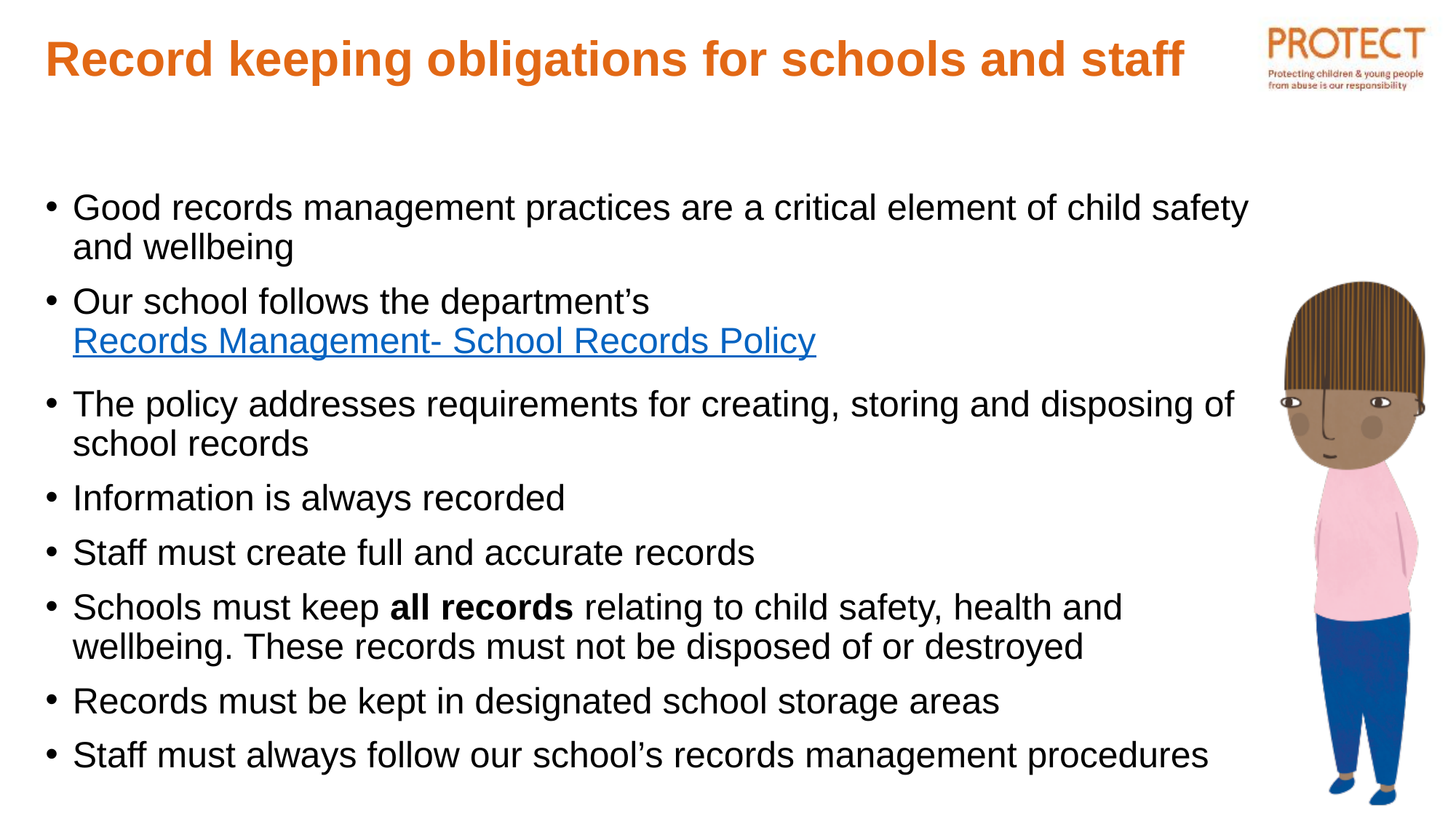

# Record keeping obligations for schools and staff
Good records management practices are a critical element of child safety and wellbeing
Our school follows the department’s Records Management- School Records Policy
The policy addresses requirements for creating, storing and disposing of school records
Information is always recorded
Staff must create full and accurate records
Schools must keep all records relating to child safety, health and wellbeing. These records must not be disposed of or destroyed
Records must be kept in designated school storage areas
Staff must always follow our school’s records management procedures